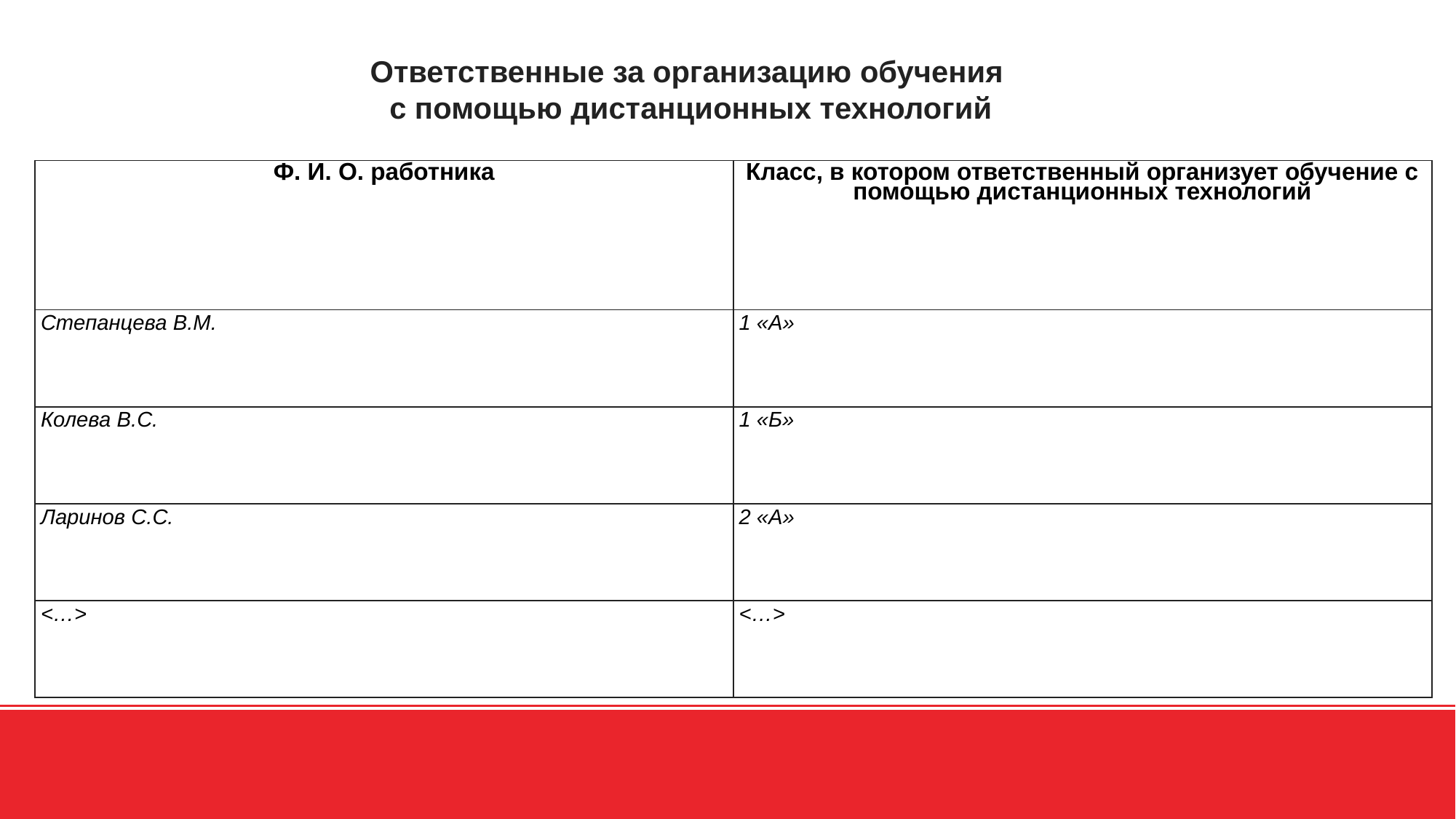

Ответственные за организацию обучения
с помощью дистанционных технологий
| Ф. И. О. работника | Класс, в котором ответственный организует обучение с помощью дистанционных технологий |
| --- | --- |
| Степанцева В.М. | 1 «А» |
| Колева В.С. | 1 «Б» |
| Ларинов С.С. | 2 «А» |
| <…> | <…> |